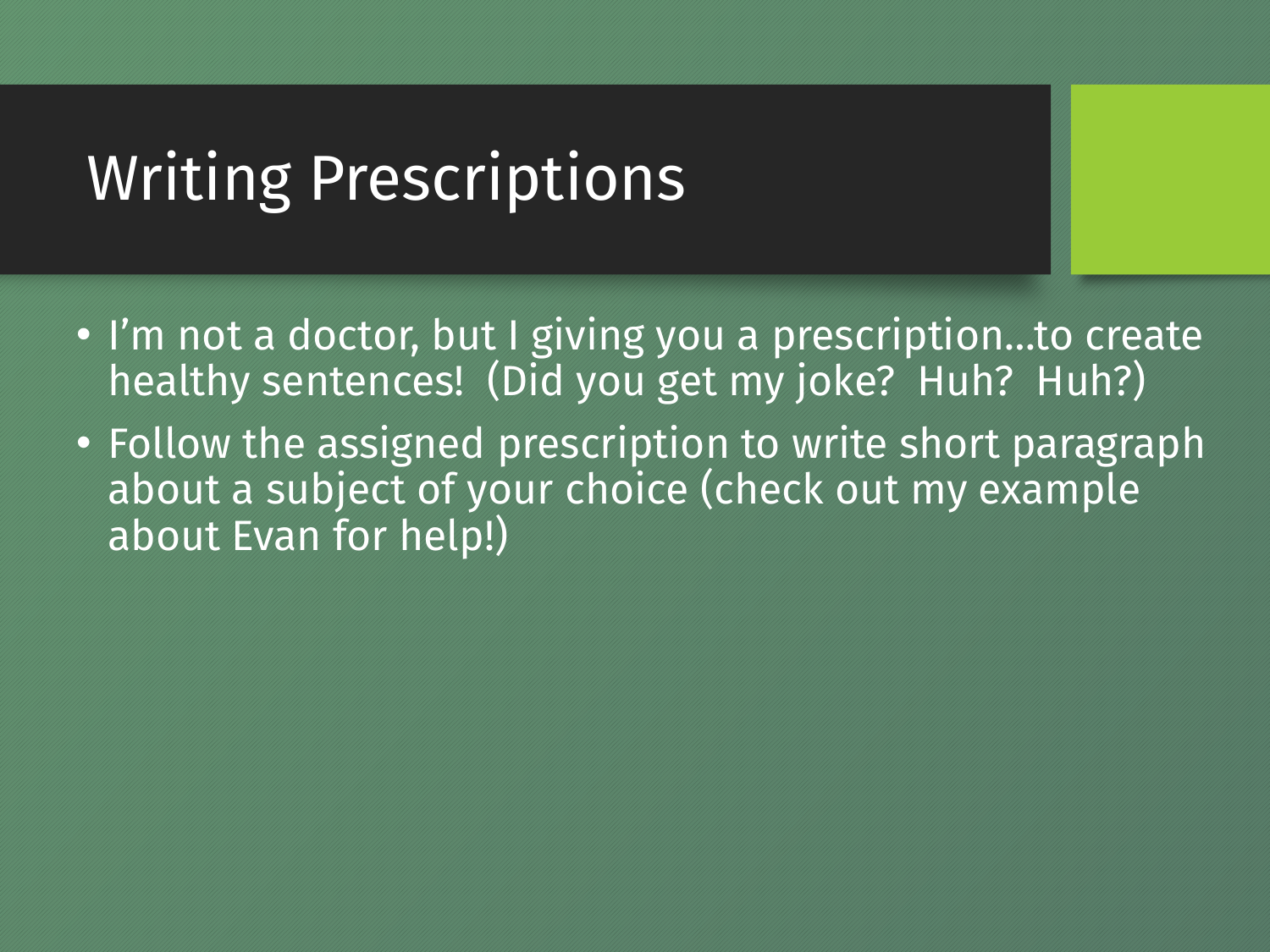

# Writing Prescriptions
I’m not a doctor, but I giving you a prescription…to create healthy sentences!  (Did you get my joke?  Huh?  Huh?)
Follow the assigned prescription to write short paragraph about a subject of your choice (check out my example about Evan for help!)